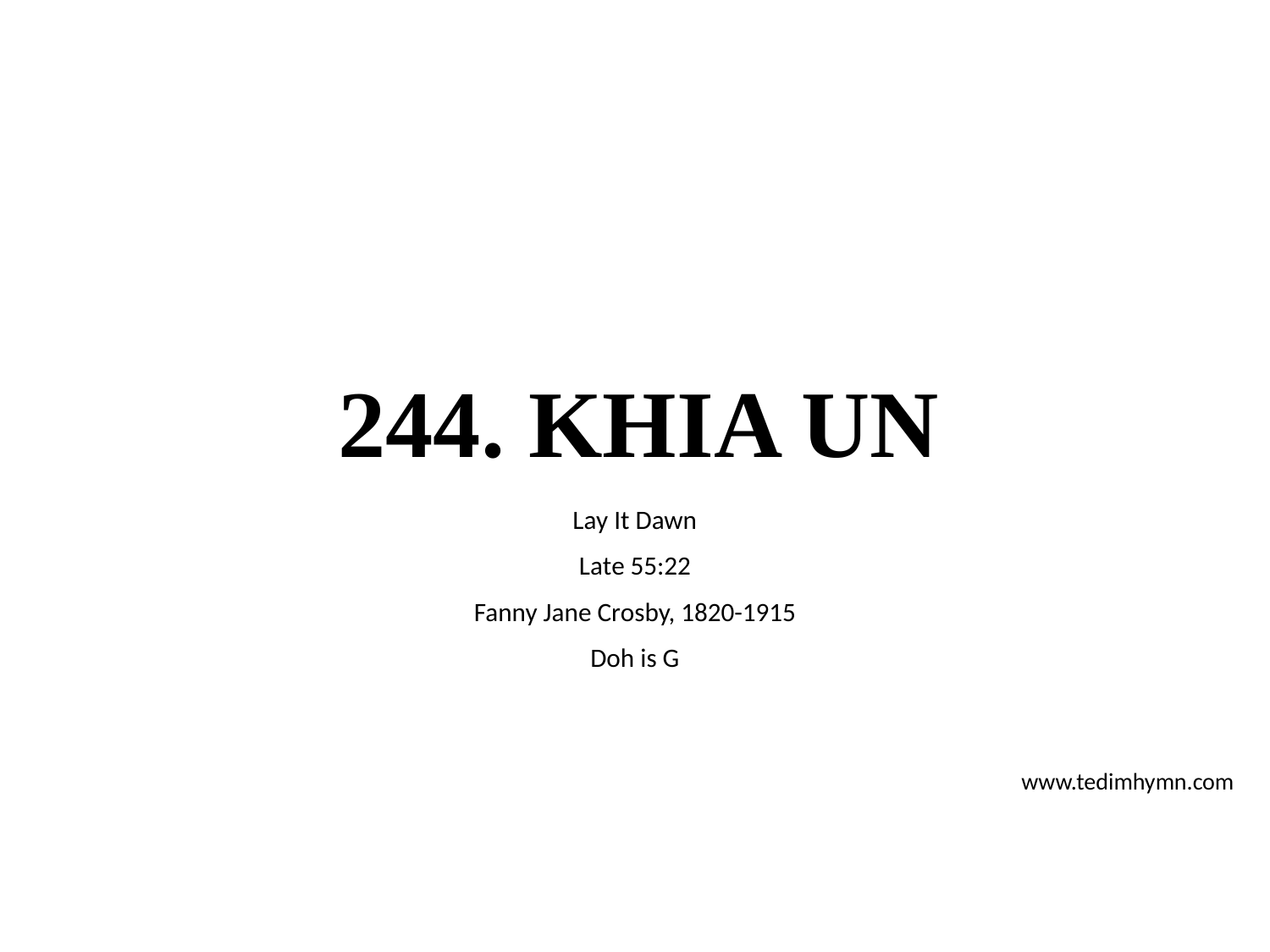

# 244. KHIA UN
Lay It Dawn
Late 55:22
Fanny Jane Crosby, 1820-1915
Doh is G
www.tedimhymn.com